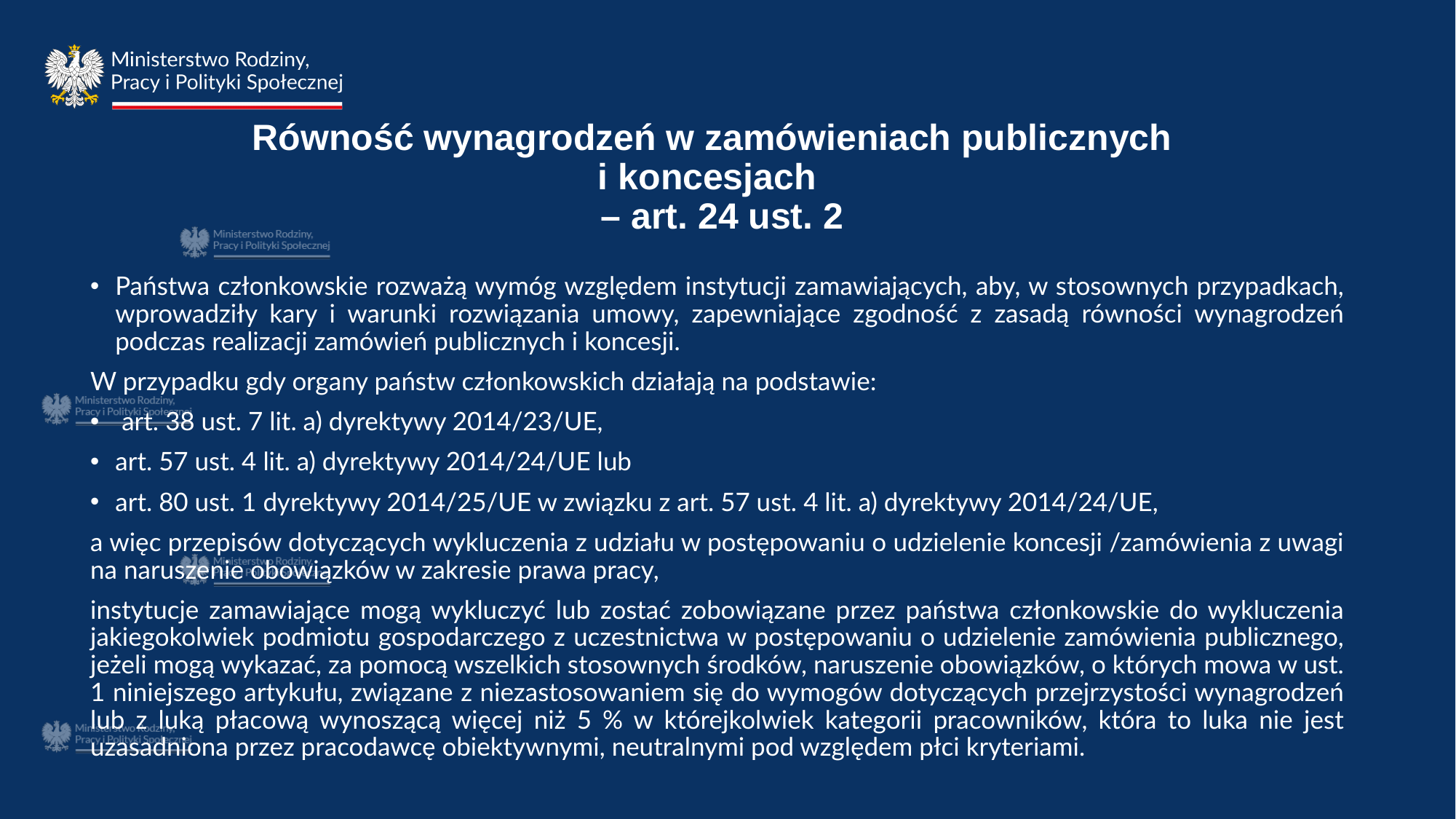

# Równość wynagrodzeń w zamówieniach publicznych i koncesjach – art. 24 ust. 2
Państwa członkowskie rozważą wymóg względem instytucji zamawiających, aby, w stosownych przypadkach, wprowadziły kary i warunki rozwiązania umowy, zapewniające zgodność z zasadą równości wynagrodzeń podczas realizacji zamówień publicznych i koncesji.
W przypadku gdy organy państw członkowskich działają na podstawie:
 art. 38 ust. 7 lit. a) dyrektywy 2014/23/UE,
art. 57 ust. 4 lit. a) dyrektywy 2014/24/UE lub
art. 80 ust. 1 dyrektywy 2014/25/UE w związku z art. 57 ust. 4 lit. a) dyrektywy 2014/24/UE,
a więc przepisów dotyczących wykluczenia z udziału w postępowaniu o udzielenie koncesji /zamówienia z uwagi na naruszenie obowiązków w zakresie prawa pracy,
instytucje zamawiające mogą wykluczyć lub zostać zobowiązane przez państwa członkowskie do wykluczenia jakiegokolwiek podmiotu gospodarczego z uczestnictwa w postępowaniu o udzielenie zamówienia publicznego, jeżeli mogą wykazać, za pomocą wszelkich stosownych środków, naruszenie obowiązków, o których mowa w ust. 1 niniejszego artykułu, związane z niezastosowaniem się do wymogów dotyczących przejrzystości wynagrodzeń lub z luką płacową wynoszącą więcej niż 5 % w którejkolwiek kategorii pracowników, która to luka nie jest uzasadniona przez pracodawcę obiektywnymi, neutralnymi pod względem płci kryteriami.